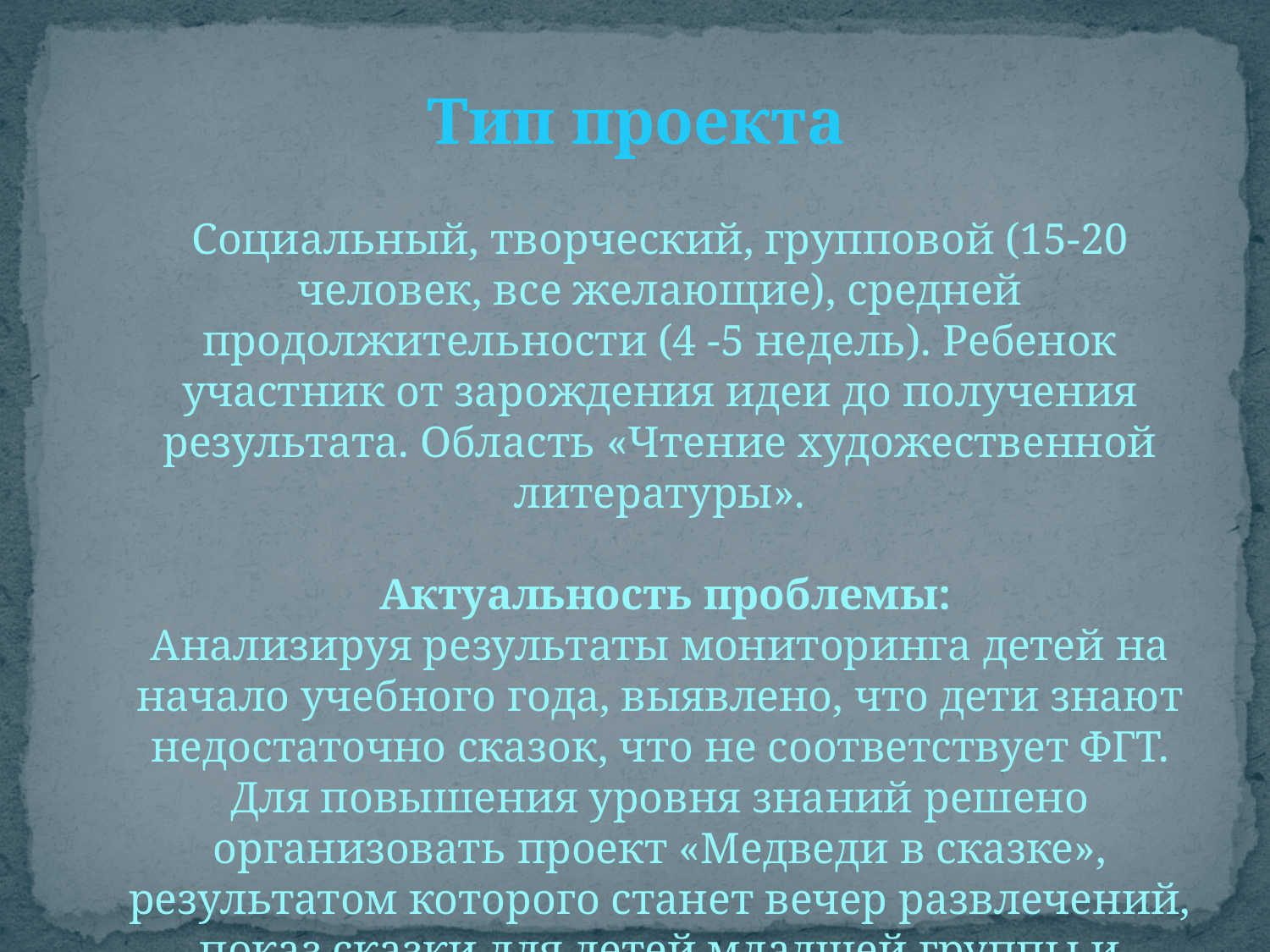

# Тип проекта
Социальный, творческий, групповой (15-20 человек, все желающие), средней продолжительности (4 -5 недель). Ребенок участник от зарождения идеи до получения результата. Область «Чтение художественной литературы».

 Актуальность проблемы:
Анализируя результаты мониторинга детей на начало учебного года, выявлено, что дети знают недостаточно сказок, что не соответствует ФГТ. Для повышения уровня знаний решено организовать проект «Медведи в сказке», результатом которого станет вечер развлечений, показ сказки для детей младшей группы и конкурс рисунков «Медведи в сказке».